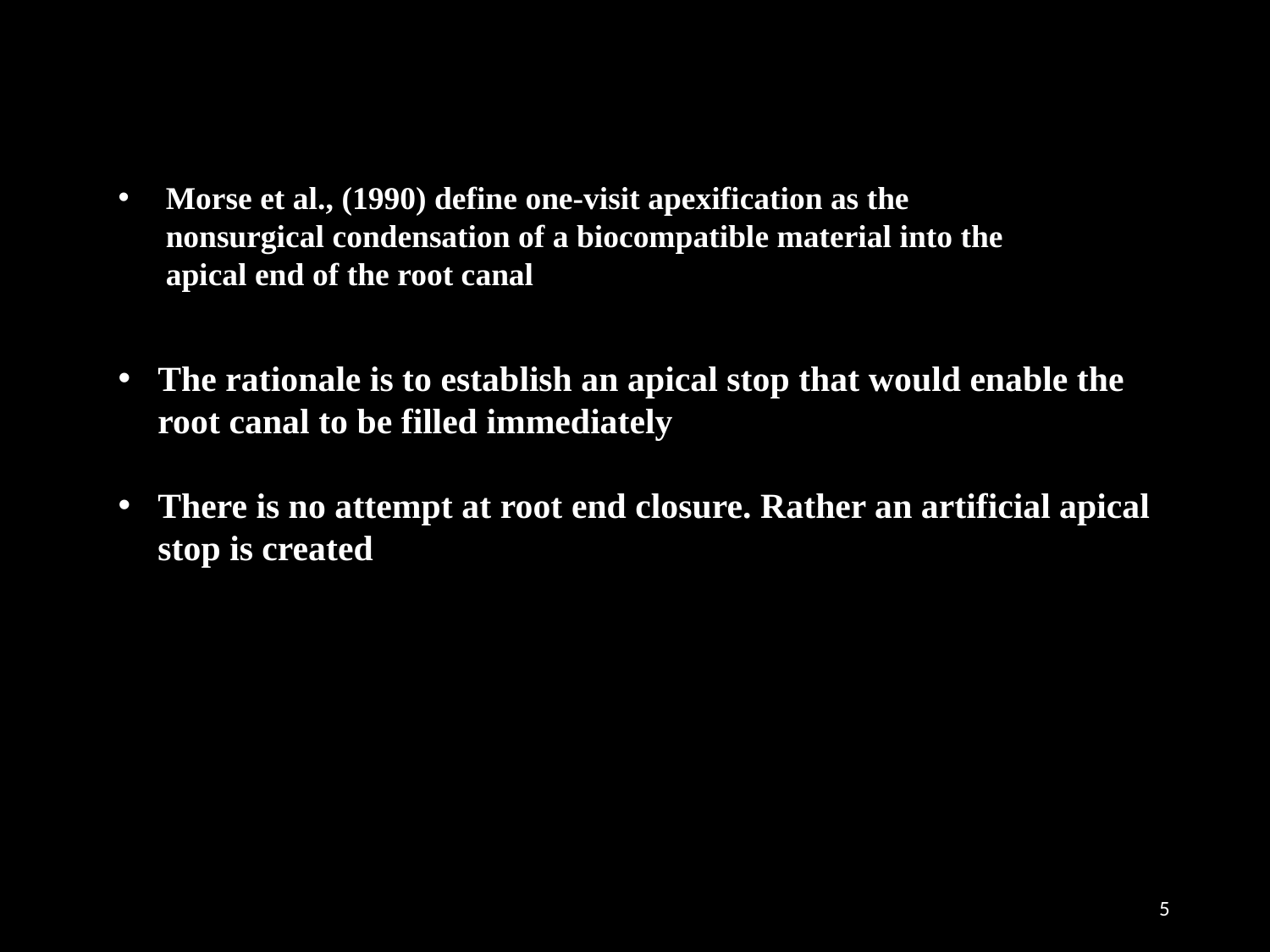

Morse et al., (1990) define one-visit apexification as the nonsurgical condensation of a biocompatible material into the apical end of the root canal
The rationale is to establish an apical stop that would enable the root canal to be filled immediately

There is no attempt at root end closure. Rather an artificial apical stop is created
5